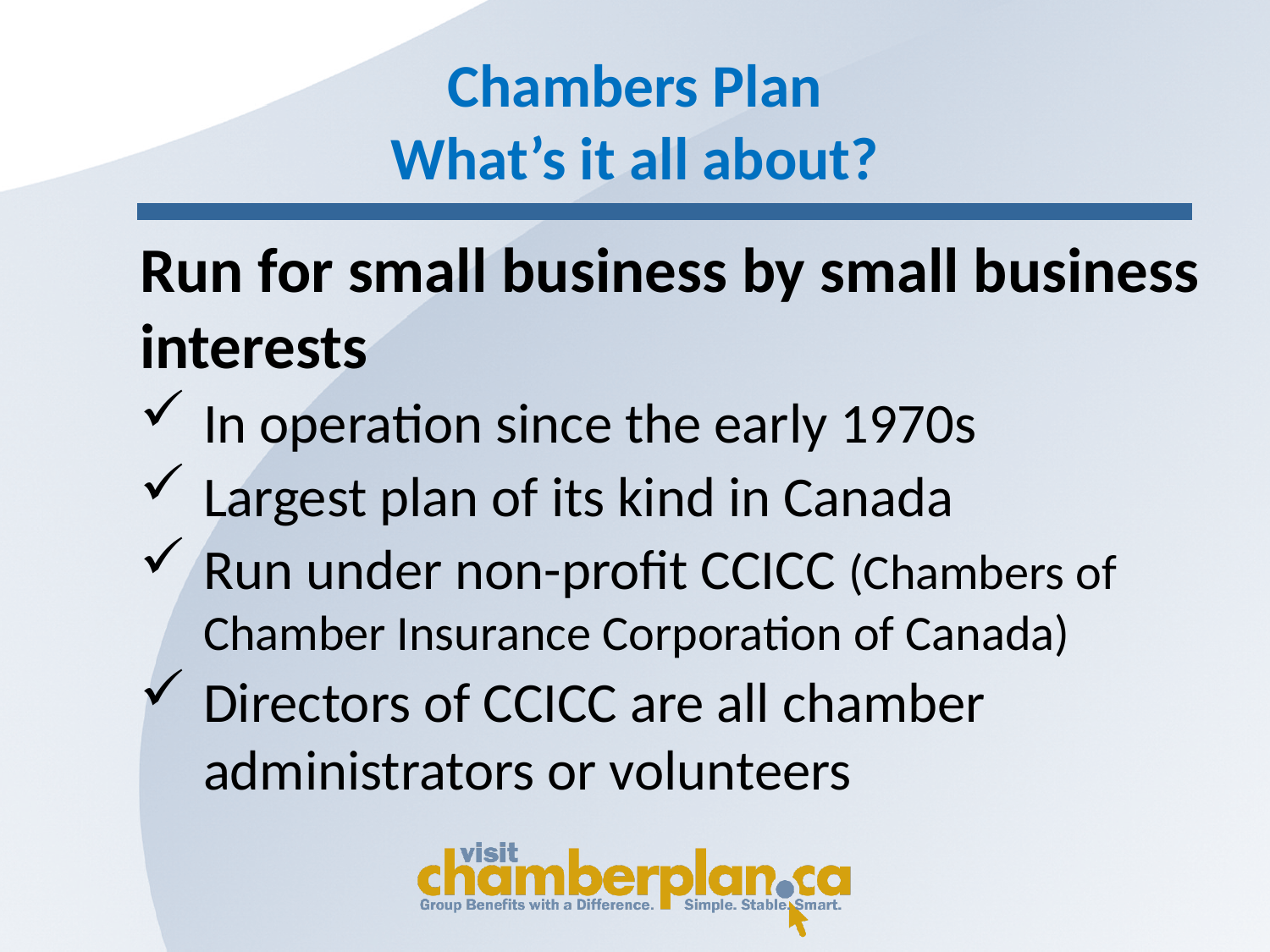

# Chambers Plan What’s it all about?
Run for small business by small business interests
In operation since the early 1970s
Largest plan of its kind in Canada
Run under non-profit CCICC (Chambers of Chamber Insurance Corporation of Canada)
Directors of CCICC are all chamber administrators or volunteers